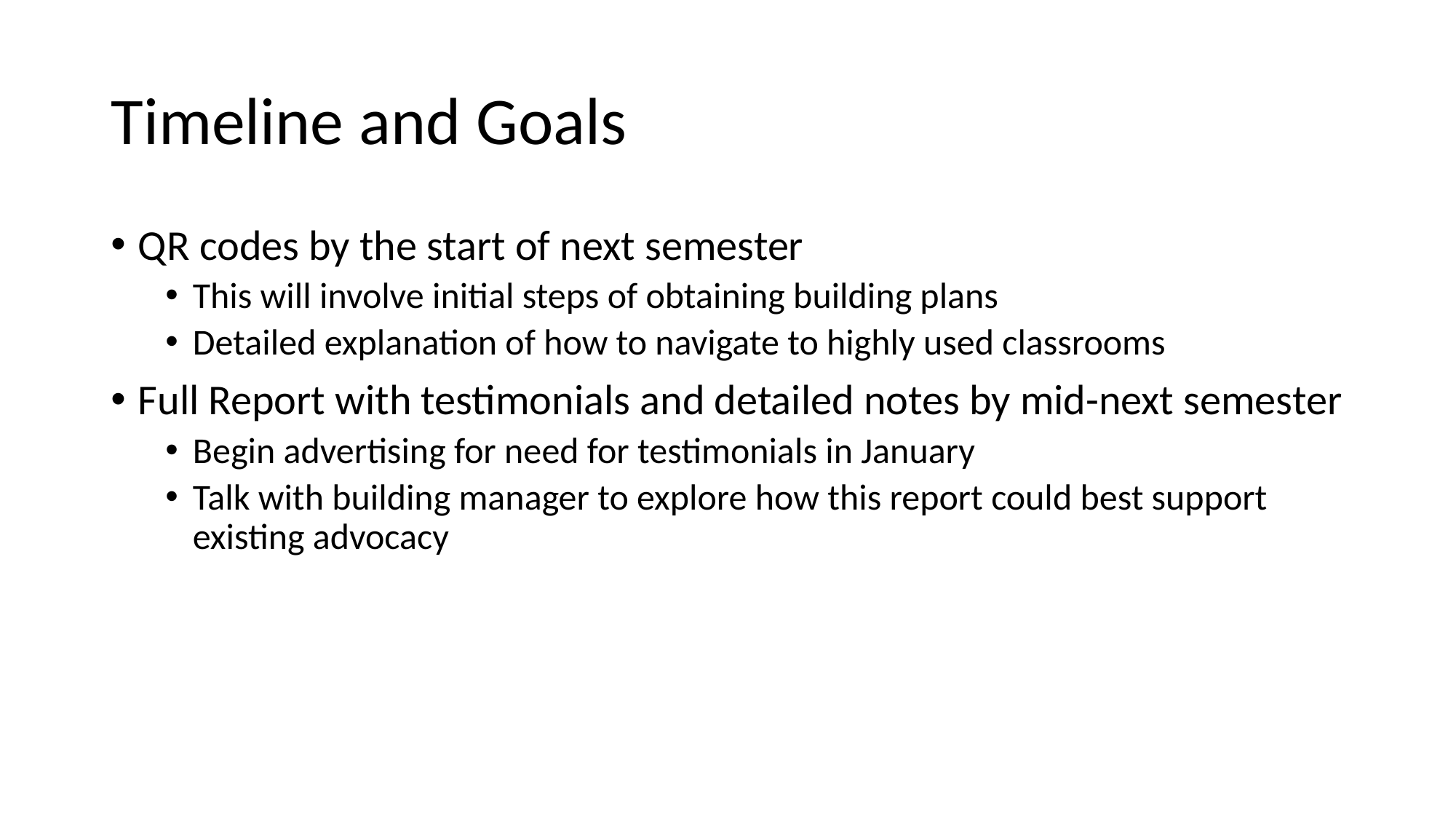

# Timeline and Goals
QR codes by the start of next semester
This will involve initial steps of obtaining building plans
Detailed explanation of how to navigate to highly used classrooms
Full Report with testimonials and detailed notes by mid-next semester
Begin advertising for need for testimonials in January
Talk with building manager to explore how this report could best support existing advocacy